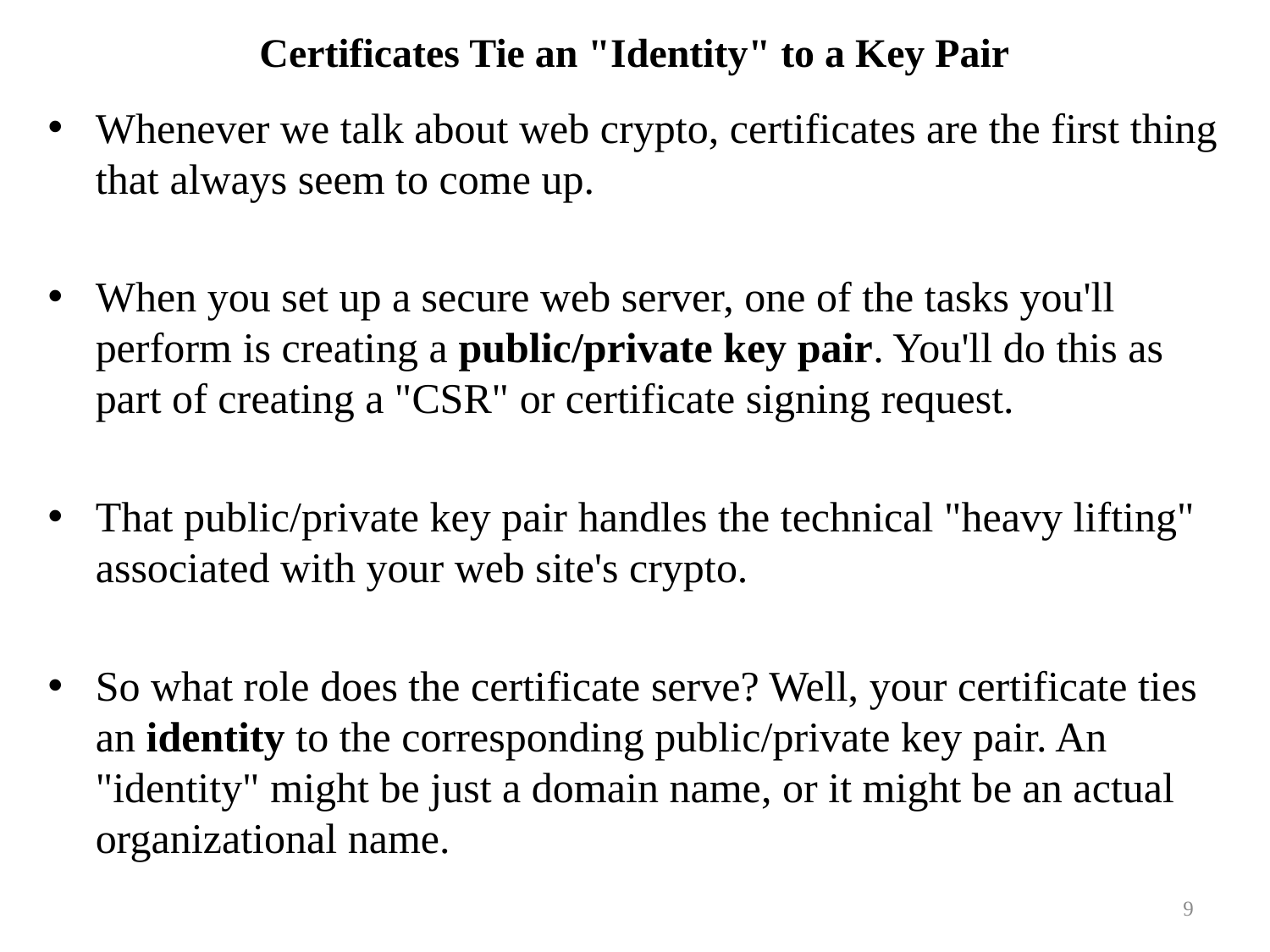

# Certificates Tie an "Identity" to a Key Pair
Whenever we talk about web crypto, certificates are the first thing that always seem to come up.

When you set up a secure web server, one of the tasks you'll perform is creating a public/private key pair. You'll do this as
part of creating a "CSR" or certificate signing request.

That public/private key pair handles the technical "heavy lifting" associated with your web site's crypto.

So what role does the certificate serve? Well, your certificate ties an identity to the corresponding public/private key pair. An "identity" might be just a domain name, or it might be an actual organizational name.
9